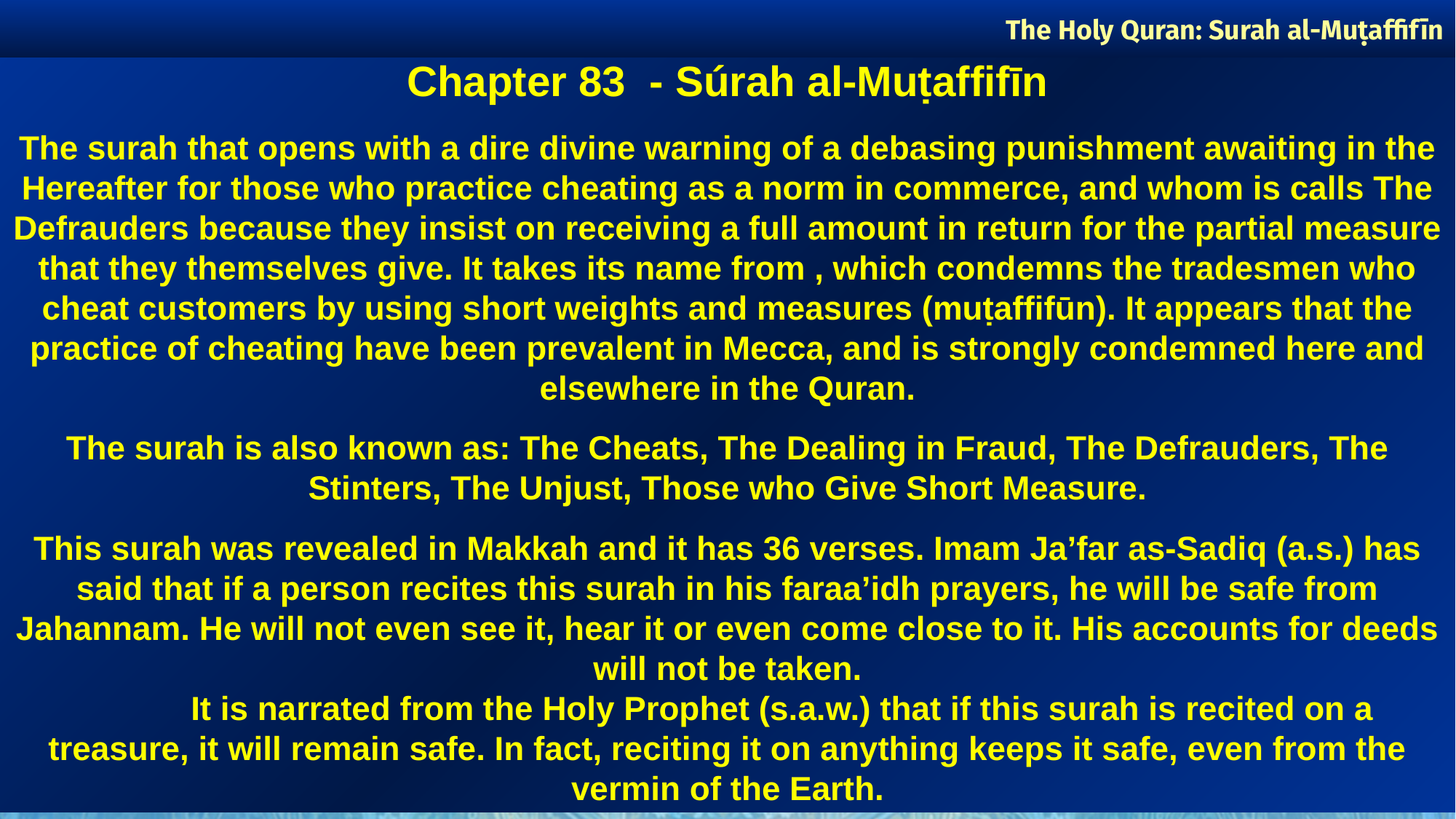

The Holy Quran: Surah al-Muṭaffifīn
Chapter 83  - Súrah al-Muṭaffifīn

The surah that opens with a dire divine warning of a debasing punishment awaiting in the Hereafter for those who practice cheating as a norm in commerce, and whom is calls The Defrauders because they insist on receiving a full amount in return for the partial measure that they themselves give. It takes its name from , which condemns the tradesmen who cheat customers by using short weights and measures (muṭaffifūn). It appears that the practice of cheating have been prevalent in Mecca, and is strongly condemned here and elsewhere in the Quran.

The surah is also known as: The Cheats, The Dealing in Fraud, The Defrauders, The Stinters, The Unjust, Those who Give Short Measure.

This surah was revealed in Makkah and it has 36 verses. Imam Ja’far as-Sadiq (a.s.) has said that if a person recites this surah in his faraa’idh prayers, he will be safe from Jahannam. He will not even see it, hear it or even come close to it. His accounts for deeds will not be taken.
	It is narrated from the Holy Prophet (s.a.w.) that if this surah is recited on a treasure, it will remain safe. In fact, reciting it on anything keeps it safe, even from the vermin of the Earth.